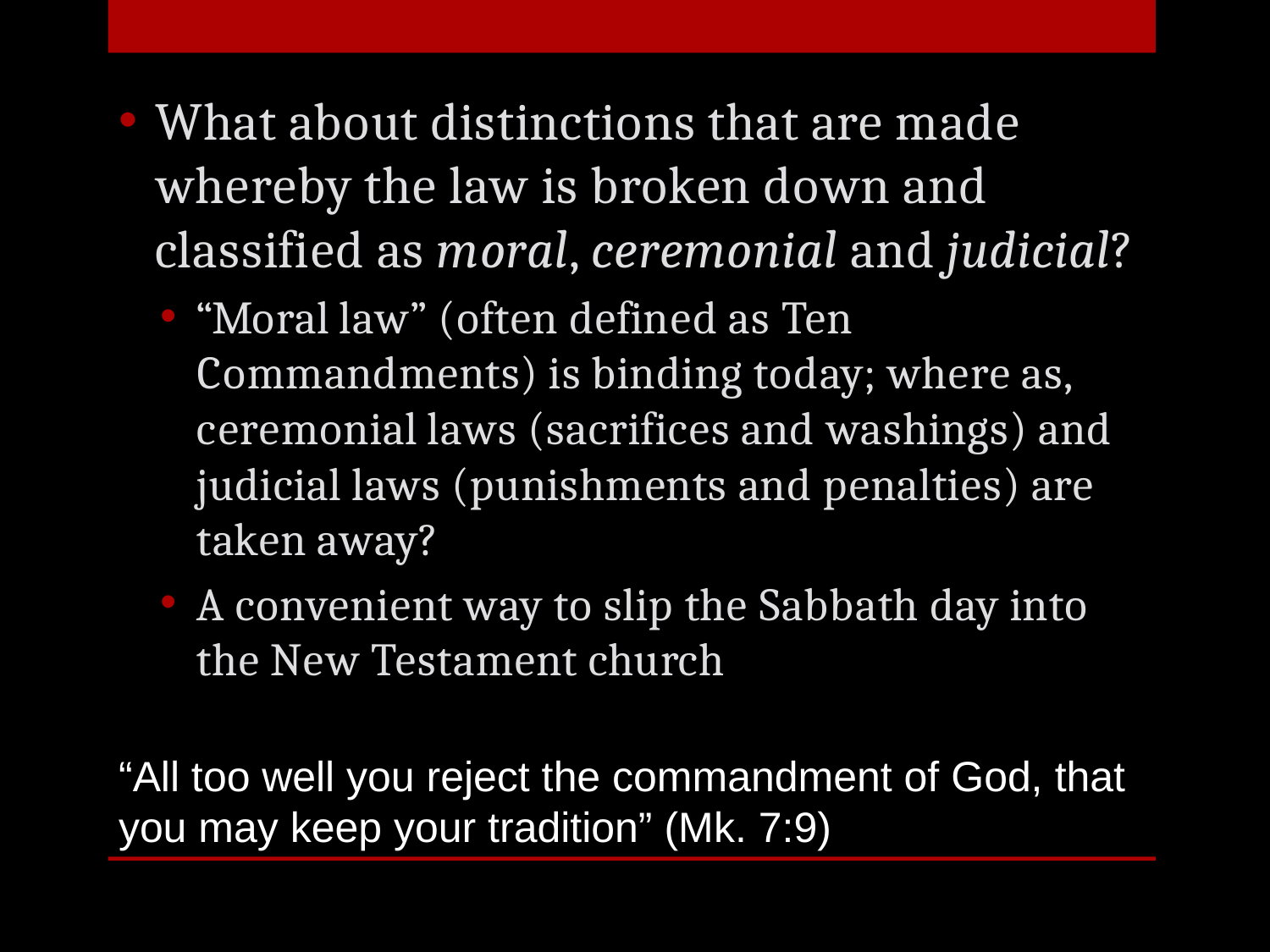

What about distinctions that are made whereby the law is broken down and classified as moral, ceremonial and judicial?
“Moral law” (often defined as Ten Commandments) is binding today; where as, ceremonial laws (sacrifices and washings) and judicial laws (punishments and penalties) are taken away?
A convenient way to slip the Sabbath day into the New Testament church
# “All too well you reject the commandment of God, that you may keep your tradition” (Mk. 7:9)